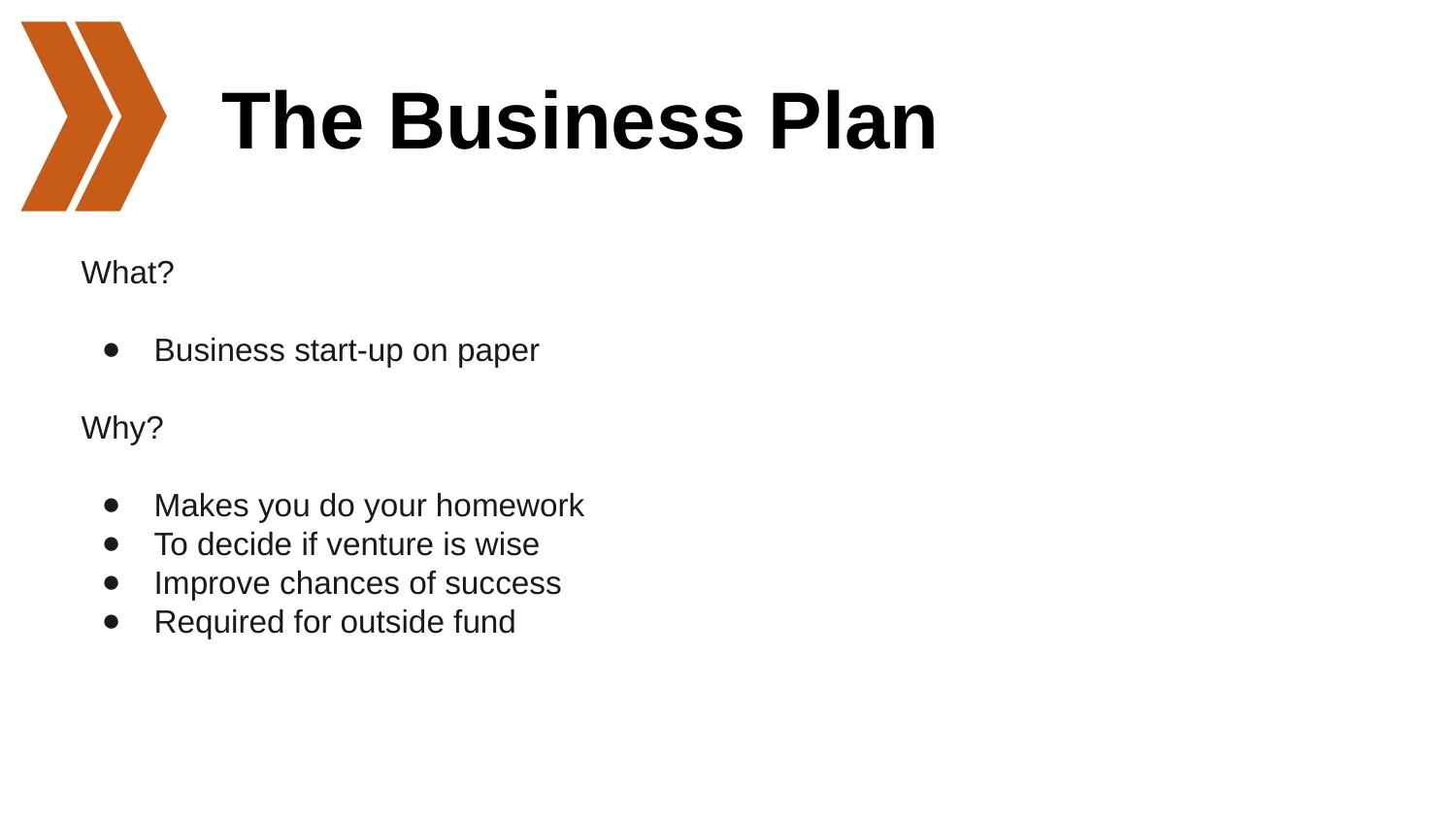

# The Business Plan
What?

Business start-up on paper

Why?

Makes you do your homework
To decide if venture is wise
Improve chances of success
Required for outside fund